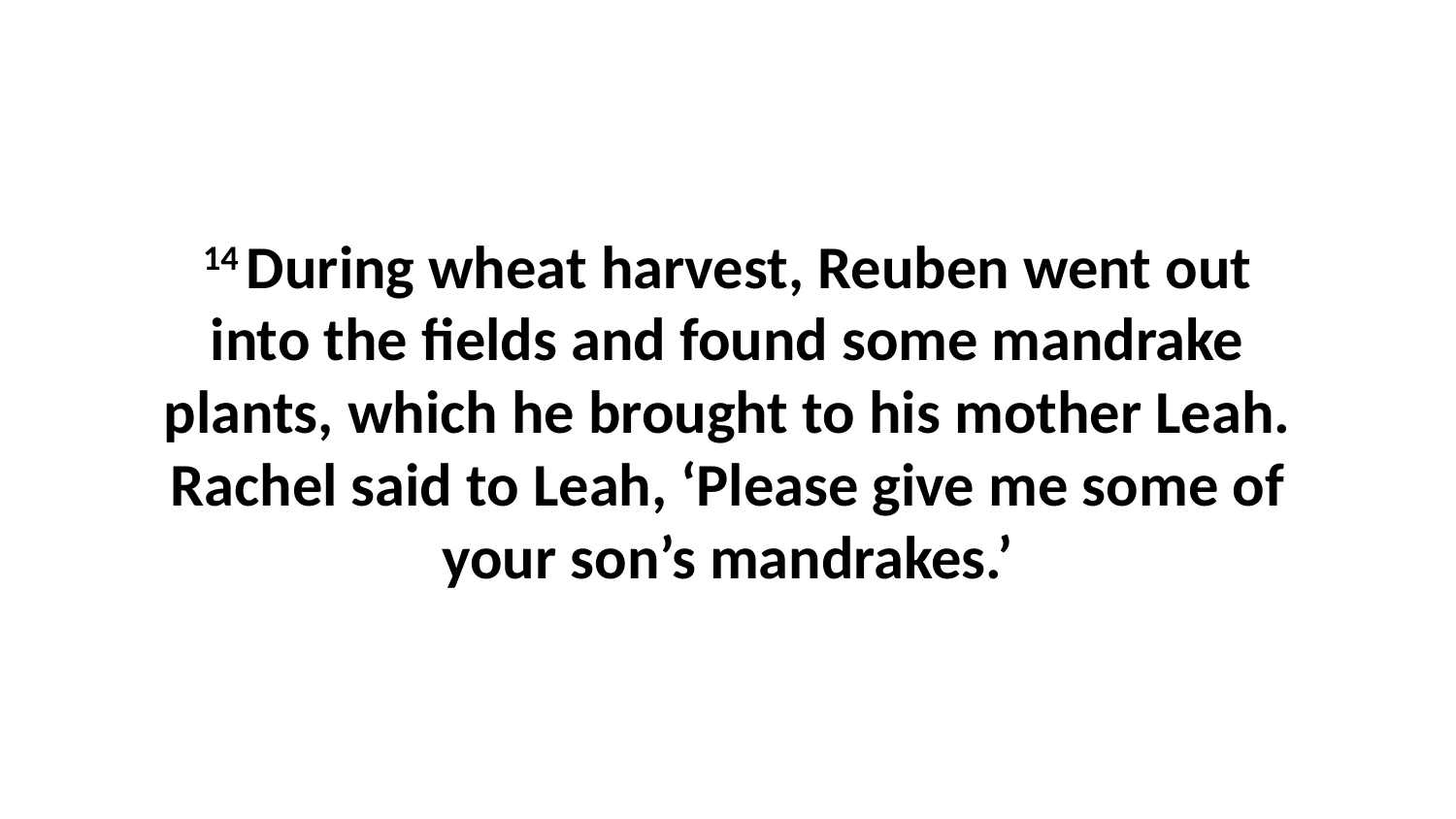

14 During wheat harvest, Reuben went out into the fields and found some mandrake plants, which he brought to his mother Leah. Rachel said to Leah, ‘Please give me some of your son’s mandrakes.’